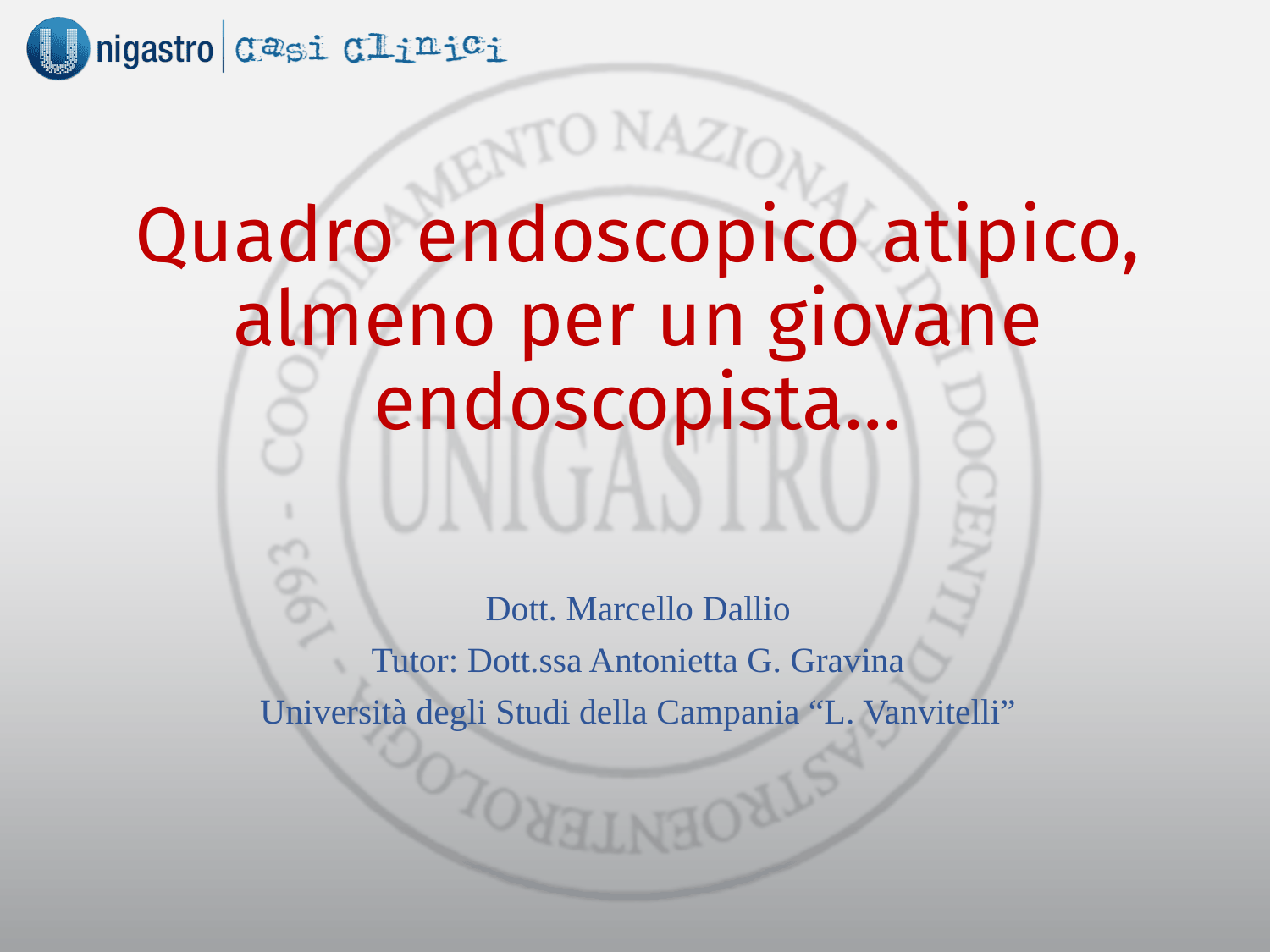

# Quadro endoscopico atipico, almeno per un giovane endoscopista…
Dott. Marcello Dallio
Tutor: Dott.ssa Antonietta G. Gravina
Università degli Studi della Campania “L. Vanvitelli”